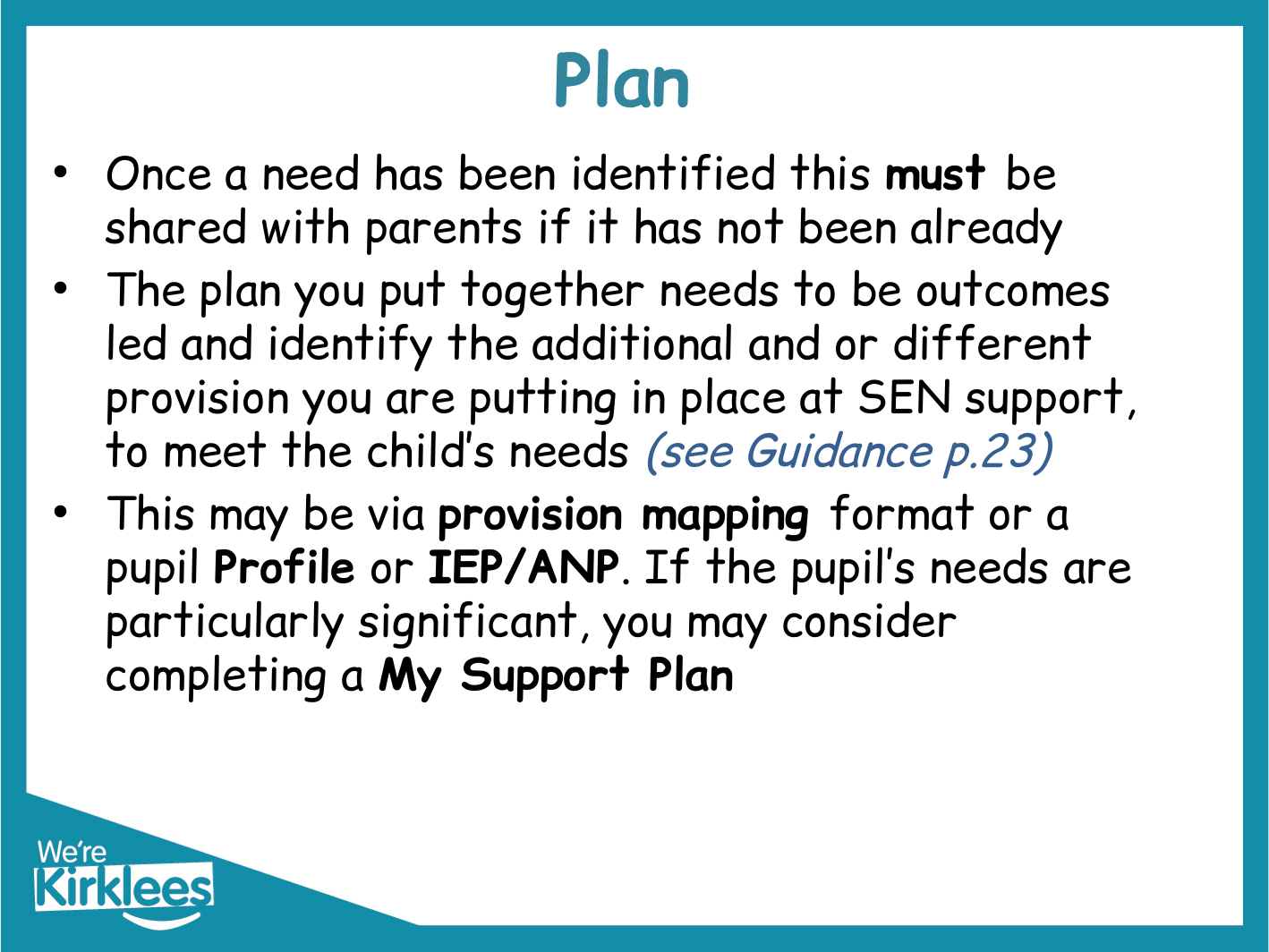

# Plan
Once a need has been identified this must be shared with parents if it has not been already
The plan you put together needs to be outcomes led and identify the additional and or different provision you are putting in place at SEN support, to meet the child’s needs (see Guidance p.23)
This may be via provision mapping format or a pupil Profile or IEP/ANP. If the pupil’s needs are particularly significant, you may consider completing a My Support Plan